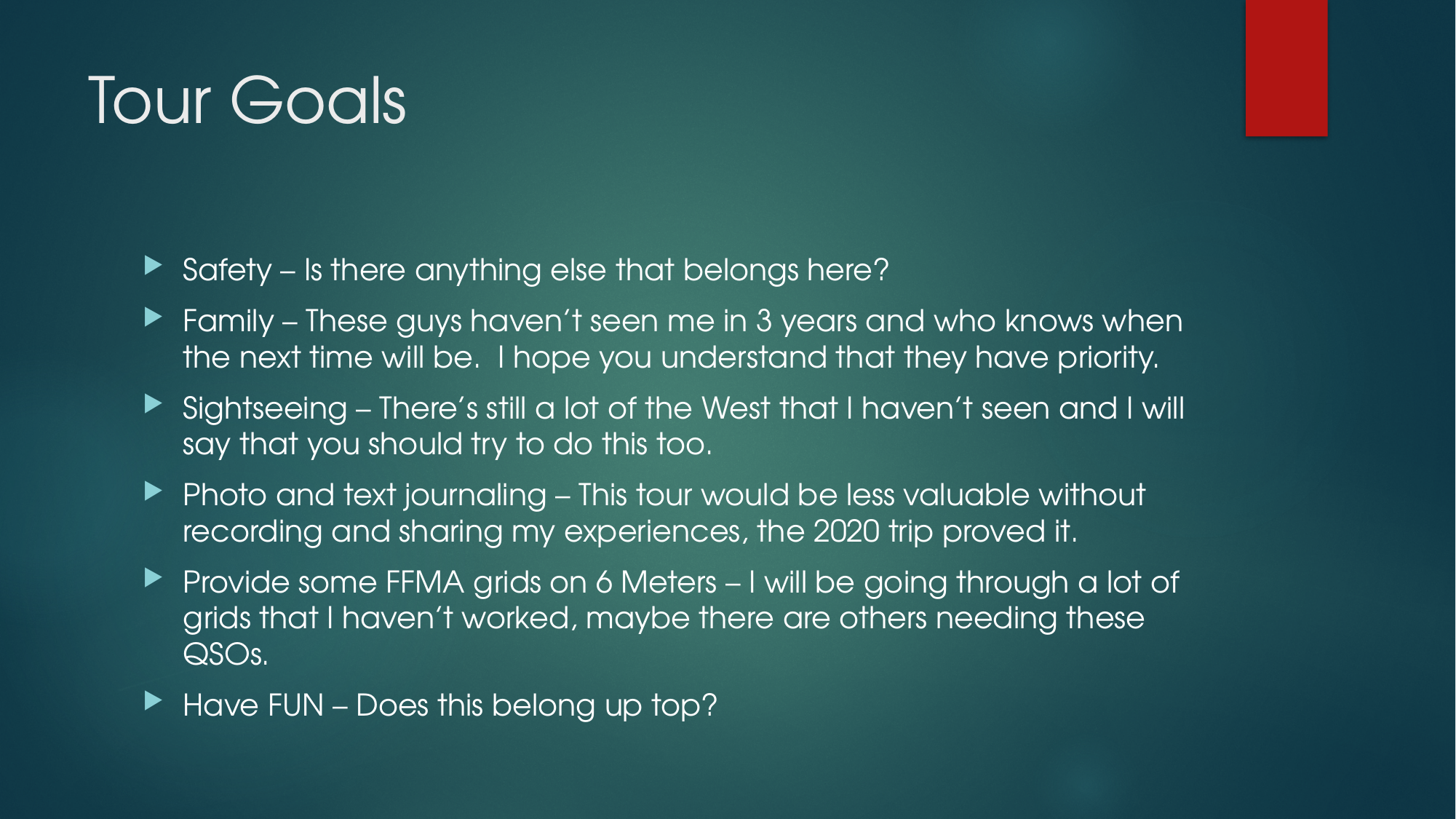

# Tour Goals
Safety – Is there anything else that belongs here?
Family – These guys haven’t seen me in 3 years and who knows when the next time will be.  I hope you understand that they have priority.
Sightseeing – There’s still a lot of the West that I haven’t seen and I will say that you should try to do this too.
Photo and text journaling – This tour would be less valuable without recording and sharing my experiences, the 2020 trip proved it.
Provide some FFMA grids on 6 Meters – I will be going through a lot of grids that I haven’t worked, maybe there are others needing these QSOs.
Have FUN – Does this belong up top?